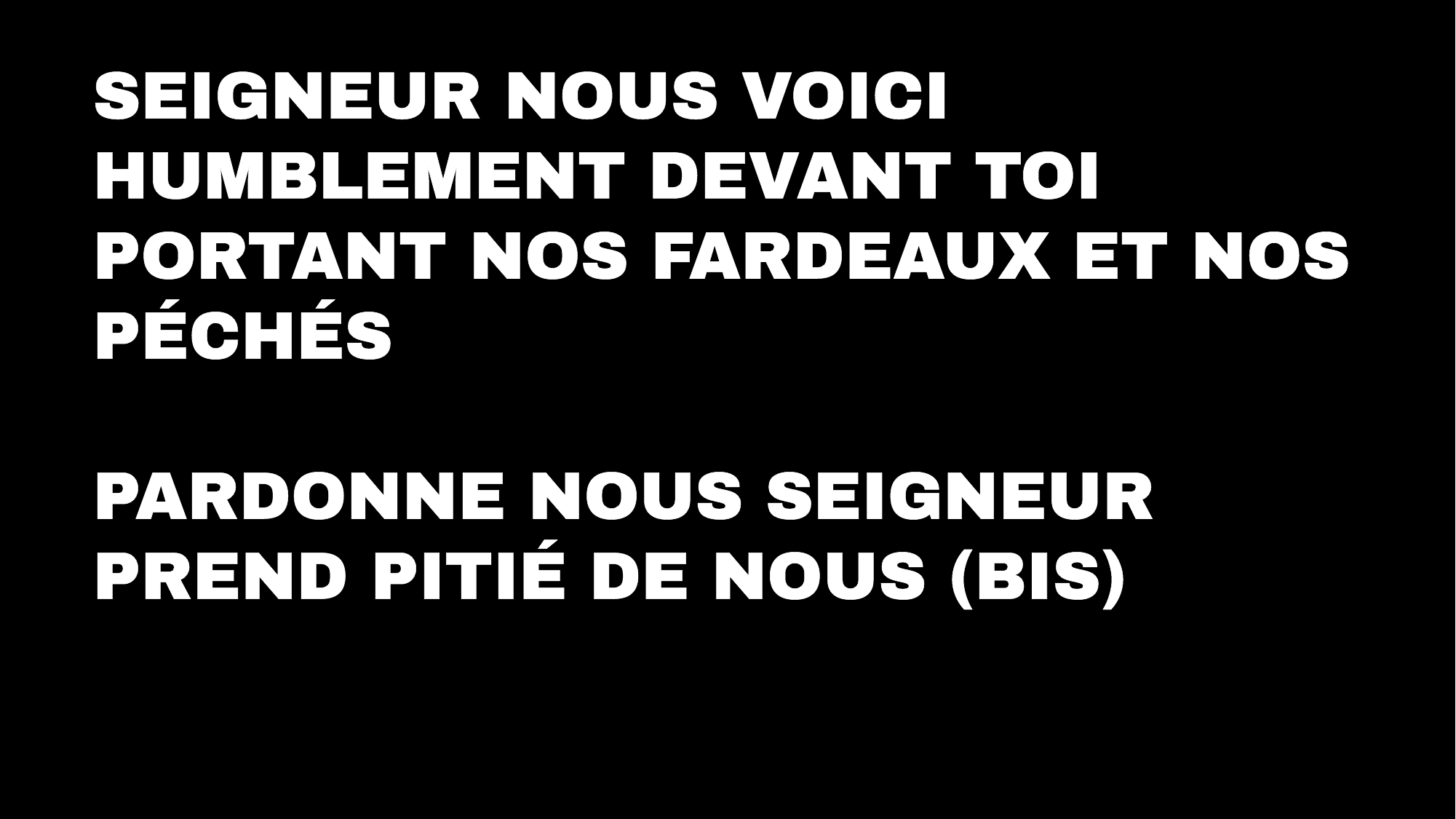

Seigneur nous voici humblement devant toi
Portant nos fardeaux et nos péchés

Pardonne nous Seigneur prend pitié de nous (bis)